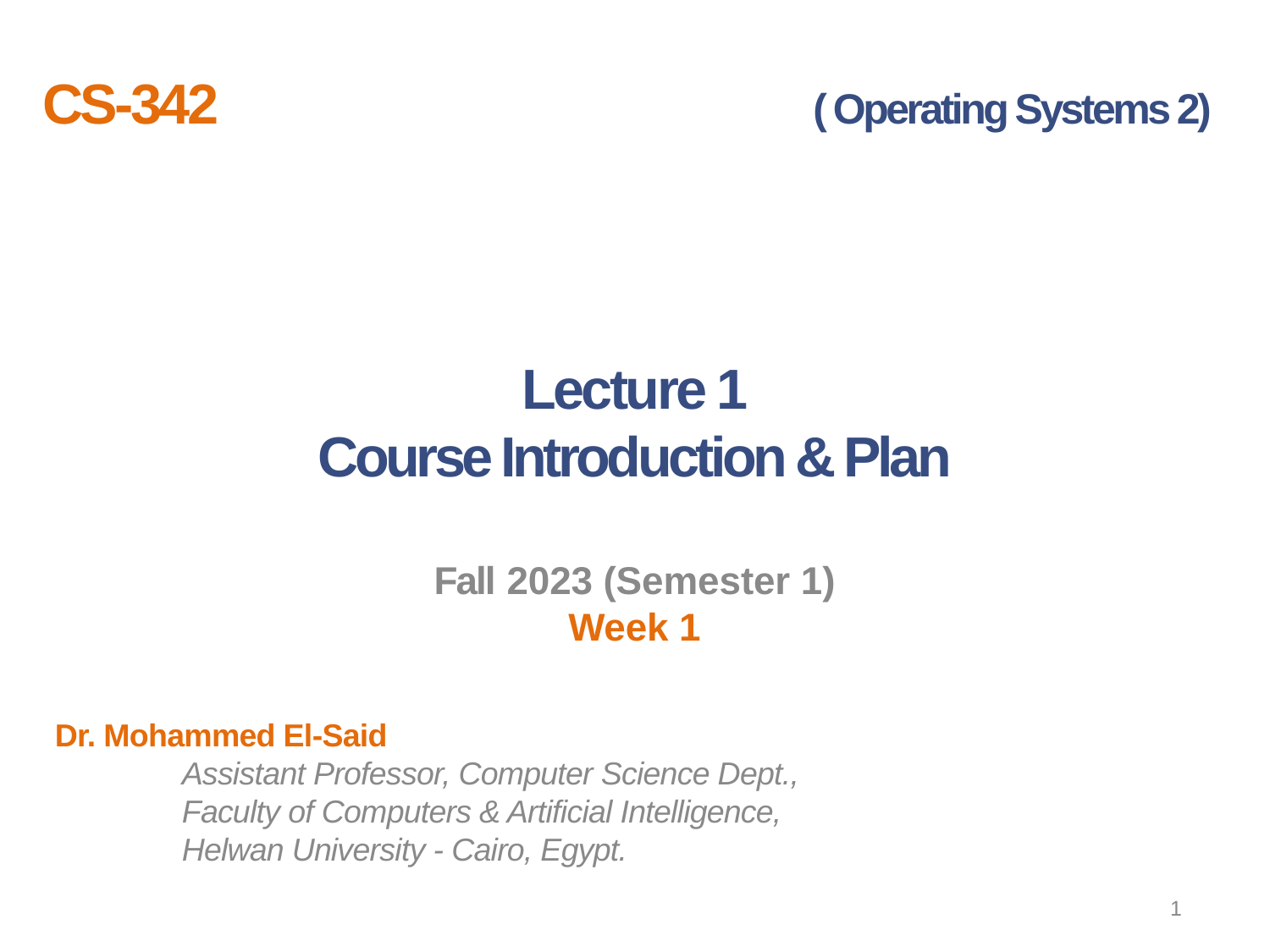

CS-342				               ( Operating Systems 2)
Lecture 1
Course Introduction & Plan
Fall 2023 (Semester 1)
Week 1
Dr. Mohammed El-Said
	Assistant Professor, Computer Science Dept.,
	Faculty of Computers & Artificial Intelligence,
	Helwan University - Cairo, Egypt.
1